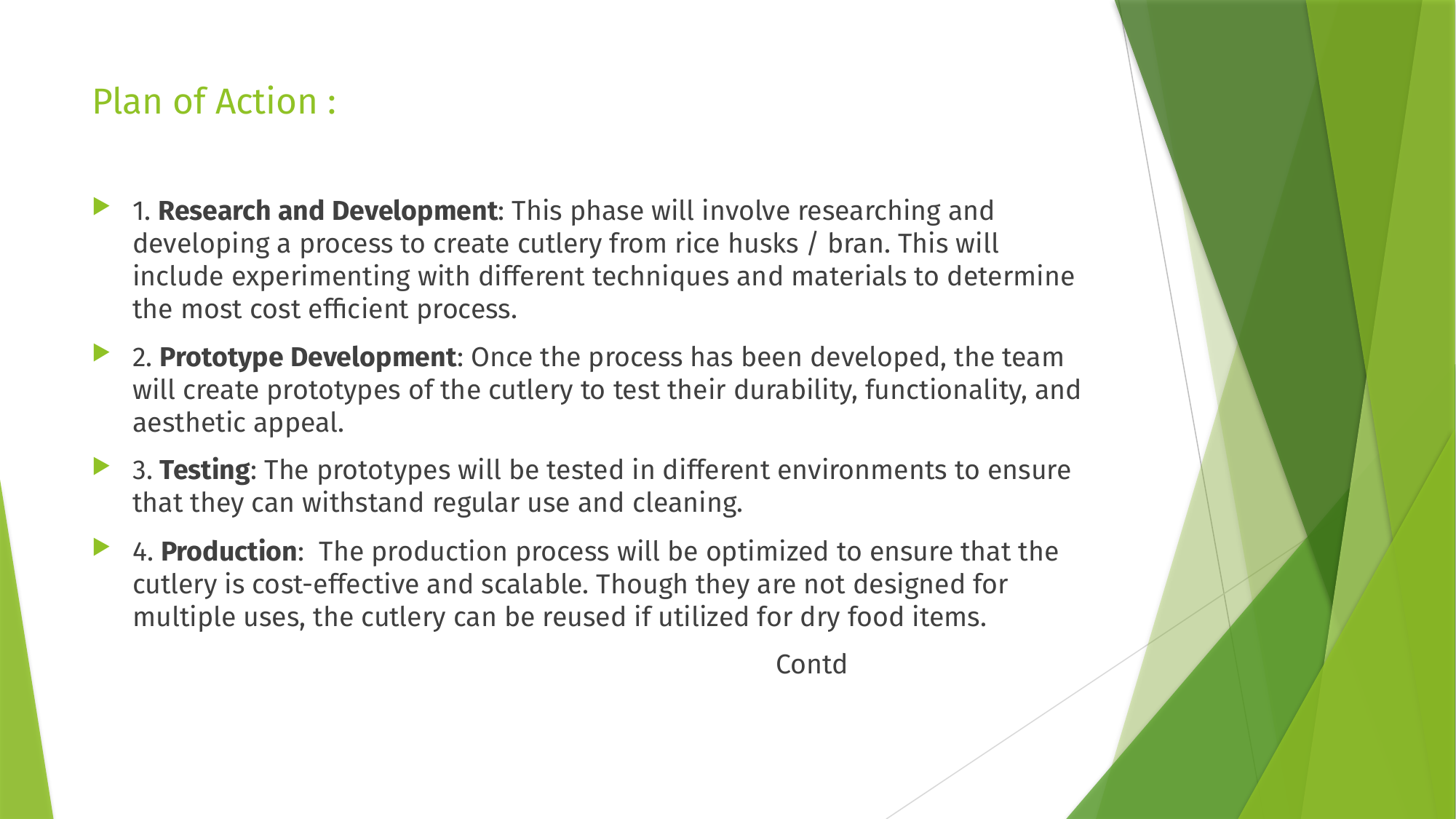

# Plan of Action :

1. Research and Development: This phase will involve researching and developing a process to create cutlery from rice husks / bran. This will include experimenting with different techniques and materials to determine the most cost efficient process.
2. Prototype Development: Once the process has been developed, the team will create prototypes of the cutlery to test their durability, functionality, and aesthetic appeal.
3. Testing: The prototypes will be tested in different environments to ensure that they can withstand regular use and cleaning.
4. Production:  The production process will be optimized to ensure that the cutlery is cost-effective and scalable. Though they are not designed for multiple uses, the cutlery can be reused if utilized for dry food items.
                                                                                              Contd